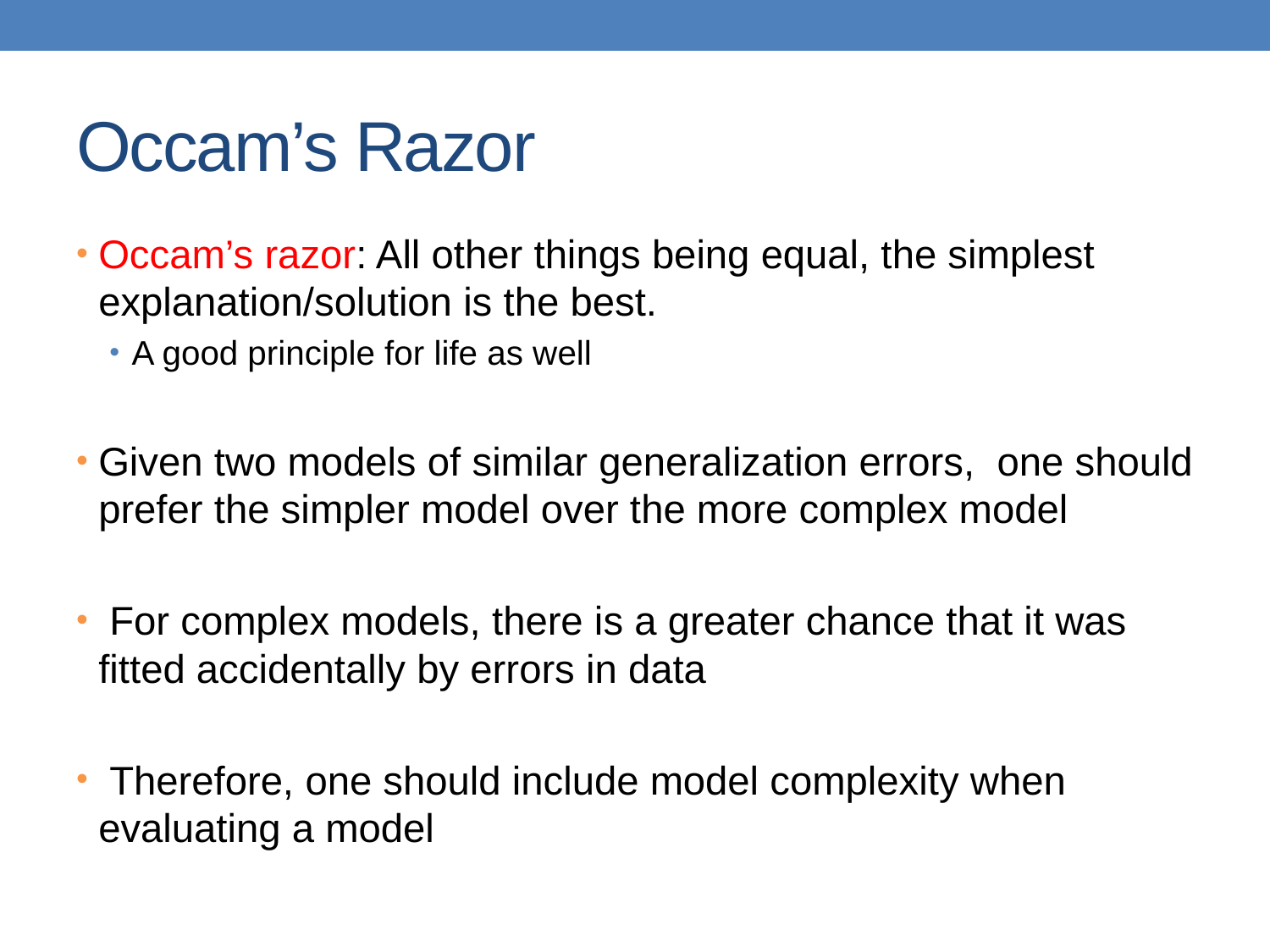

# Occam’s Razor
Occam’s razor: All other things being equal, the simplest explanation/solution is the best.
A good principle for life as well

Given two models of similar generalization errors,  one should prefer the simpler model over the more complex model

 For complex models, there is a greater chance that it was fitted accidentally by errors in data

 Therefore, one should include model complexity when evaluating a model